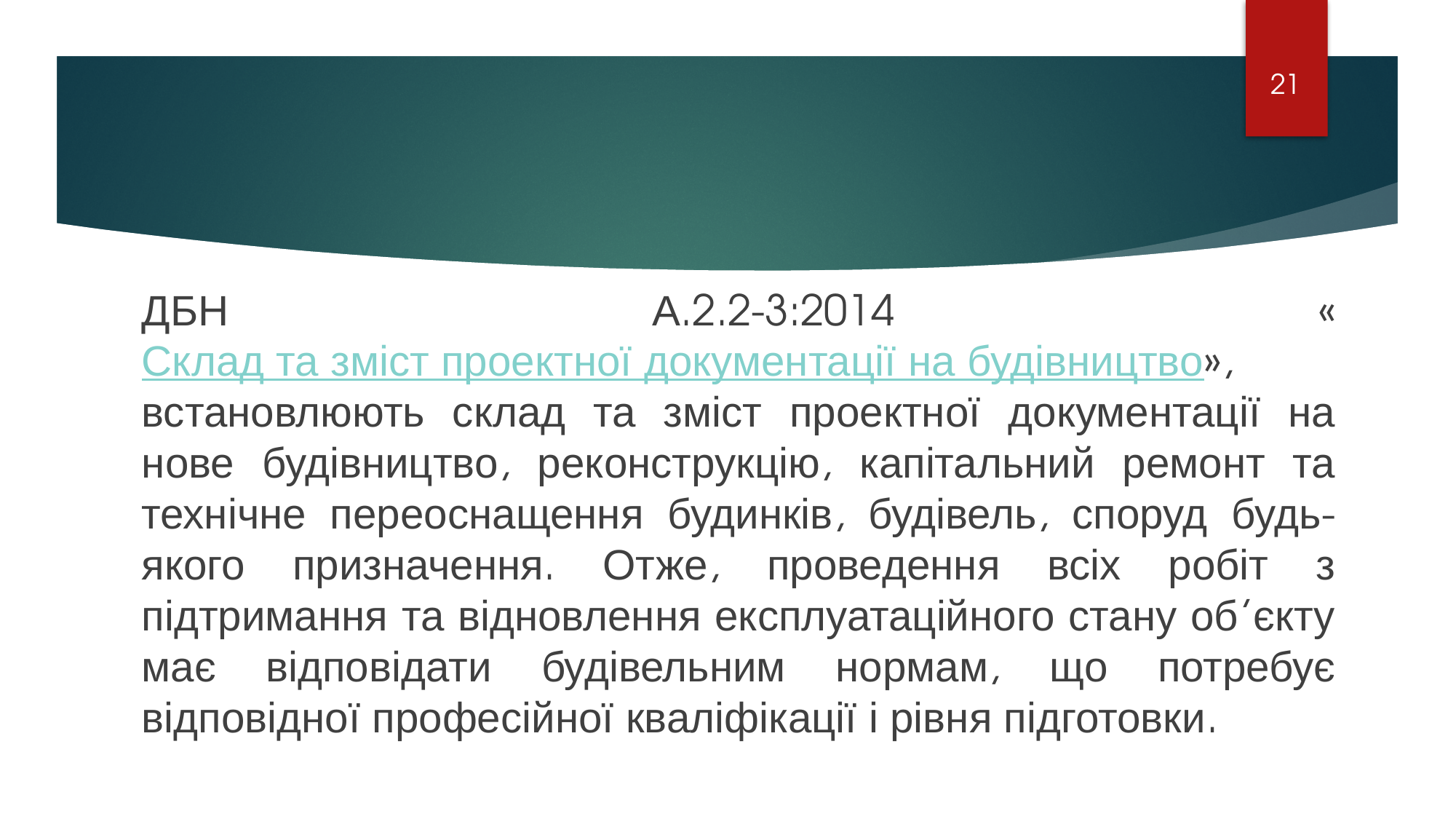

21
ДБН А.2.2-3:2014 «Склад та зміст проектної документації на будівництво», встановлюють склад та зміст проектної документації на нове будівництво, реконструкцію, капітальний ремонт та технічне переоснащення будинків, будівель, споруд будь-якого призначення. Отже, проведення всіх робіт з підтримання та відновлення експлуатаційного стану об’єкту має відповідати будівельним нормам, що потребує відповідної професійної кваліфікації і рівня підготовки.